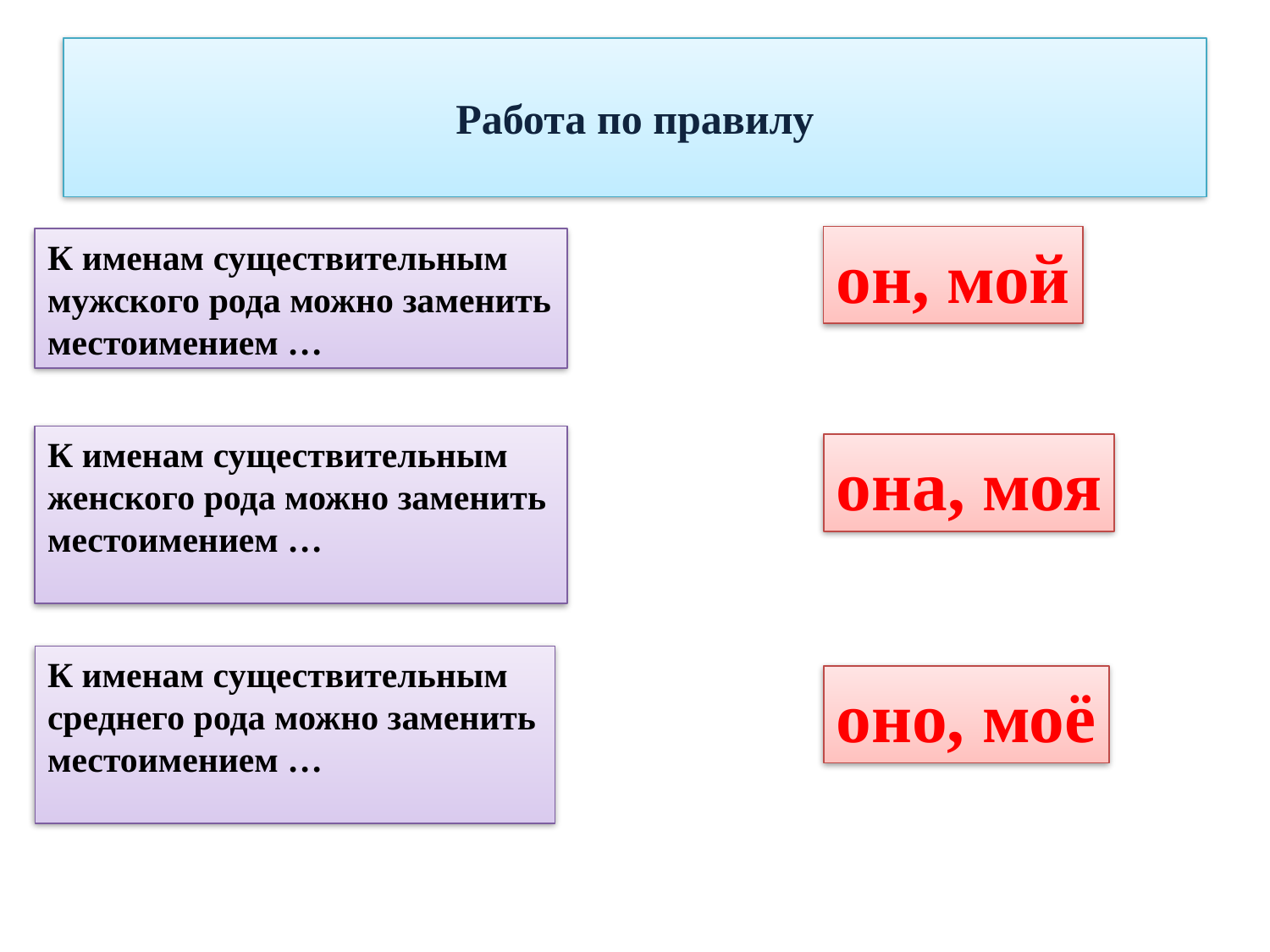

# Работа по правилу
он, мой
К именам существительным мужского рода можно заменить местоимением …
К именам существительным женского рода можно заменить местоимением …

она, моя
К именам существительным среднего рода можно заменить местоимением …

оно, моё